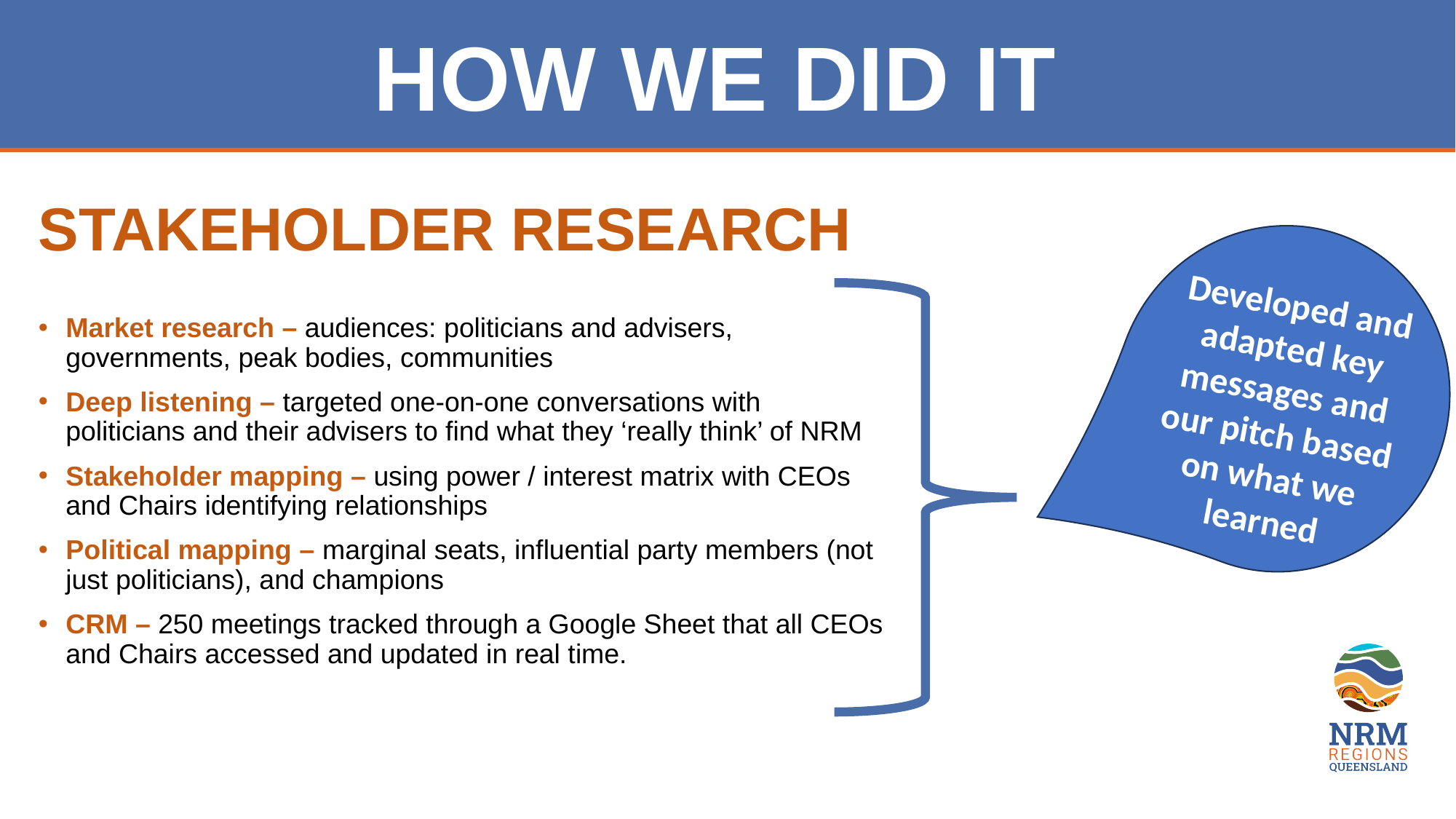

HOW WE DID IT
STAKEHOLDER RESEARCH

Market research – audiences: politicians and advisers, governments, peak bodies, communities
Deep listening – targeted one-on-one conversations with politicians and their advisers to find what they ‘really think’ of NRM
Stakeholder mapping – using power / interest matrix with CEOs and Chairs identifying relationships
Political mapping – marginal seats, influential party members (not just politicians), and champions
CRM – 250 meetings tracked through a Google Sheet that all CEOs and Chairs accessed and updated in real time.

Developed and adapted key messages and our pitch based on what we learned